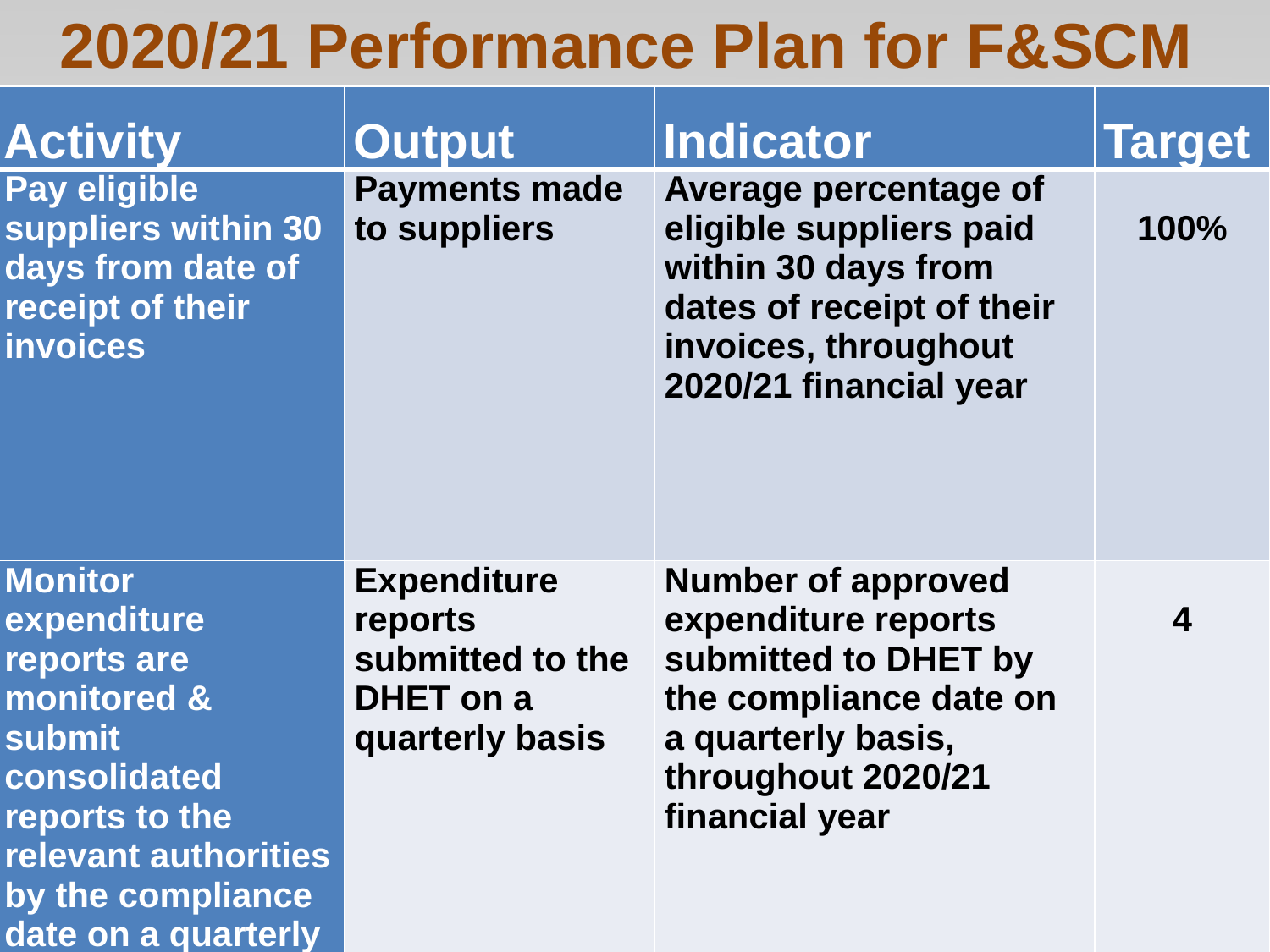

# 2020/21 Performance Plan for F&SCM
| Activity | Output | Indicator | Target |
| --- | --- | --- | --- |
| Pay eligible suppliers within 30 days from date of receipt of their invoices | Payments made to suppliers | Average percentage of eligible suppliers paid within 30 days from dates of receipt of their invoices, throughout 2020/21 financial year | 100% |
| Monitor expenditure reports are monitored & submit consolidated reports to the relevant authorities by the compliance date on a quarterly basis | Expenditure reports submitted to the DHET on a quarterly basis | Number of approved expenditure reports submitted to DHET by the compliance date on a quarterly basis, throughout 2020/21 financial year | 4 |